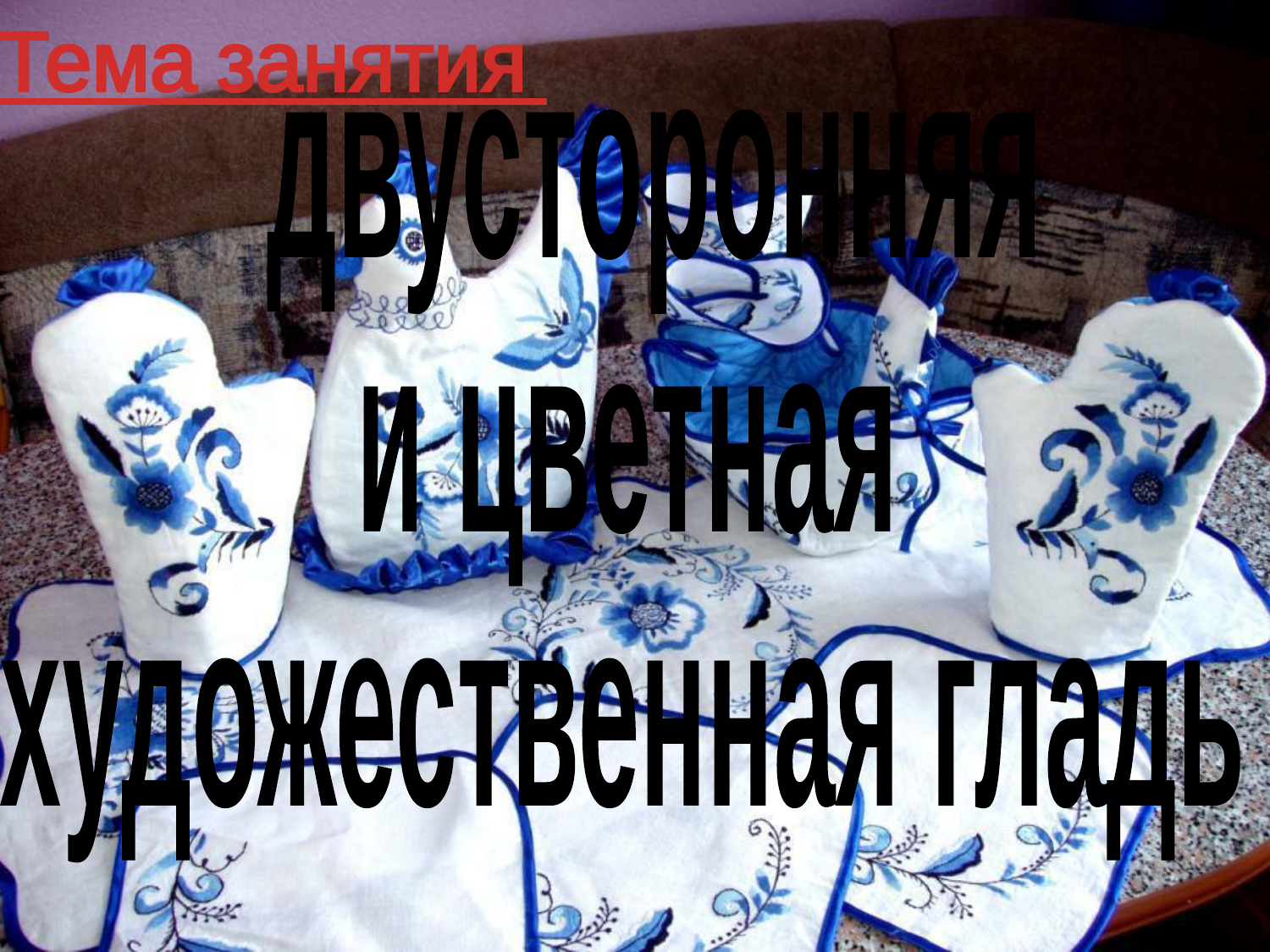

Тема занятия
 двусторонняя
и цветная
художественная гладь